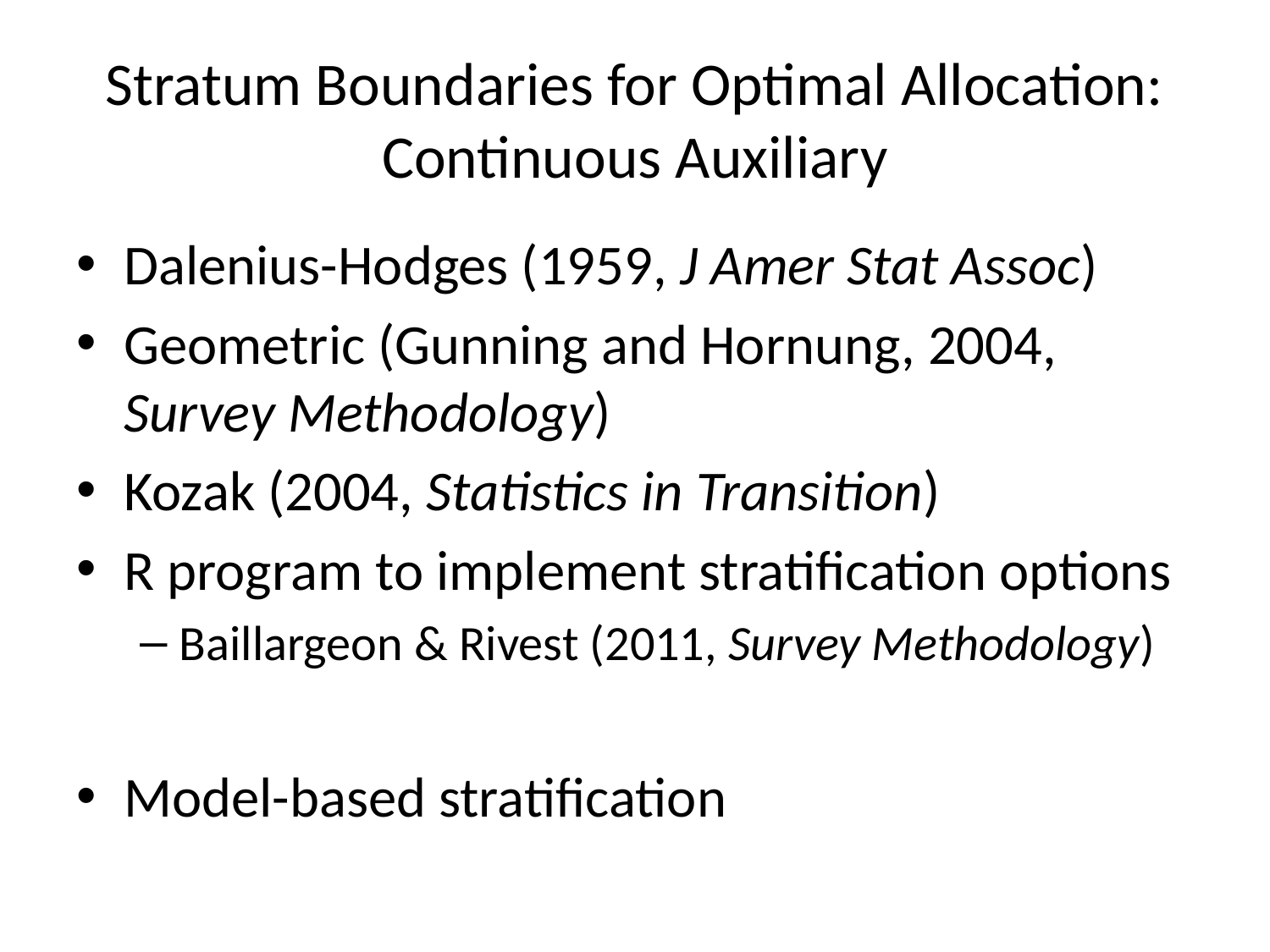

# Stratum Boundaries for Optimal Allocation: Continuous Auxiliary
Dalenius-Hodges (1959, J Amer Stat Assoc)
Geometric (Gunning and Hornung, 2004, Survey Methodology)
Kozak (2004, Statistics in Transition)
R program to implement stratification options
Baillargeon & Rivest (2011, Survey Methodology)

Model-based stratification